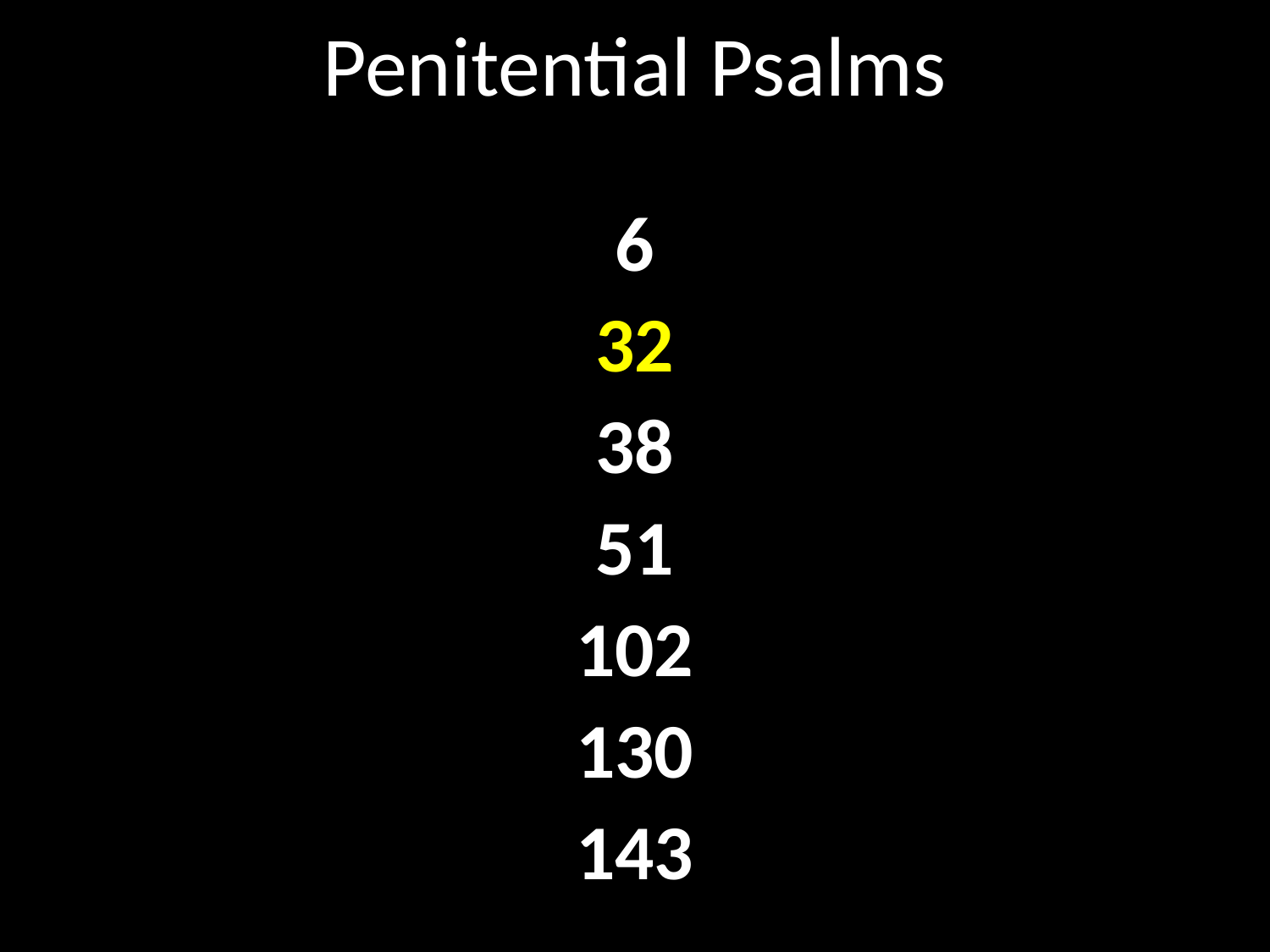

# Penitential Psalms
6
32
38
51
102
130
143